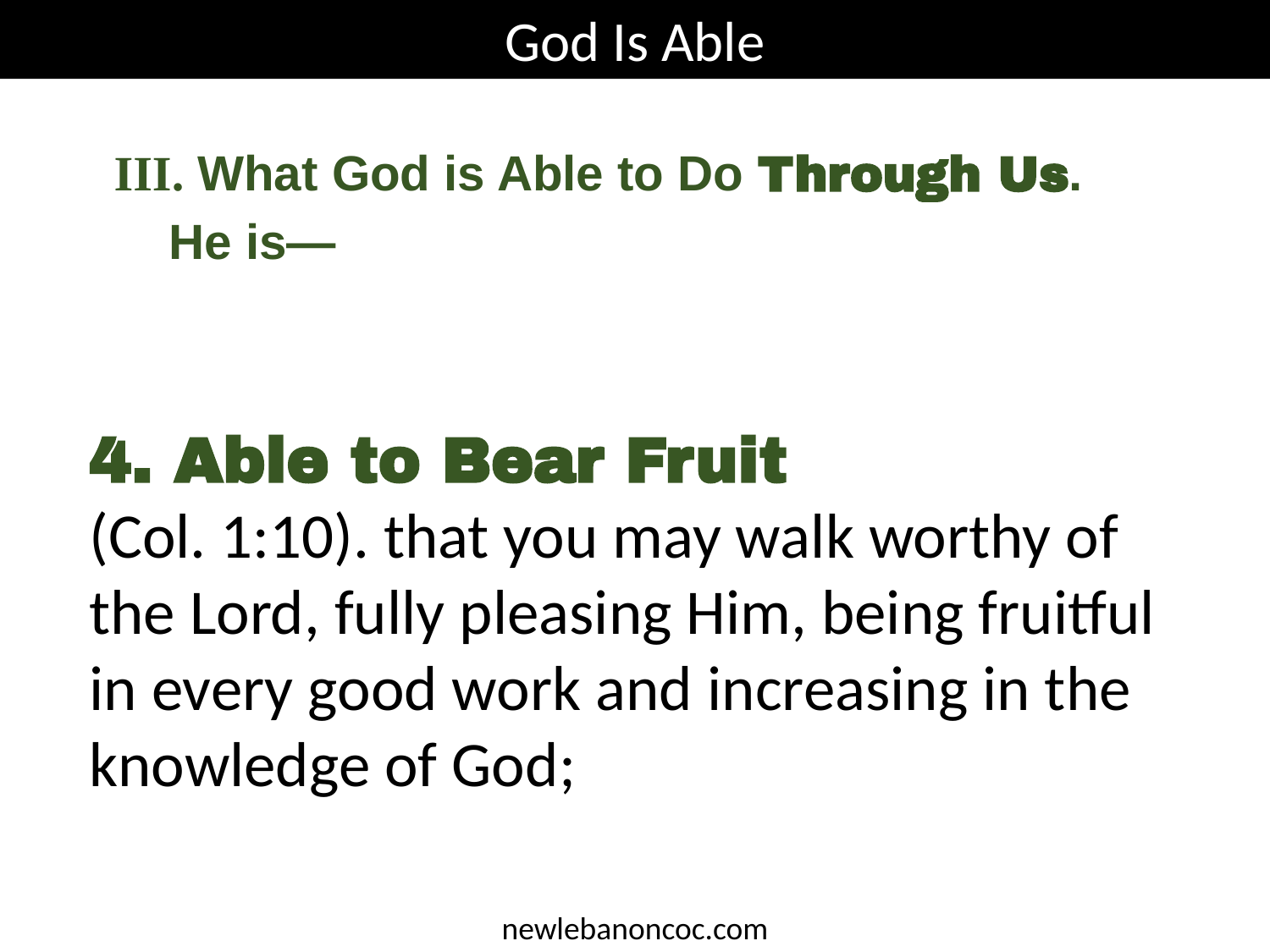

God Is Able
III. What God is Able to Do Through Us.
    He is—

4. Able to Bear Fruit
(Col. 1:10). that you may walk worthy of the Lord, fully pleasing Him, being fruitful in every good work and increasing in the knowledge of God;
newlebanoncoc.com